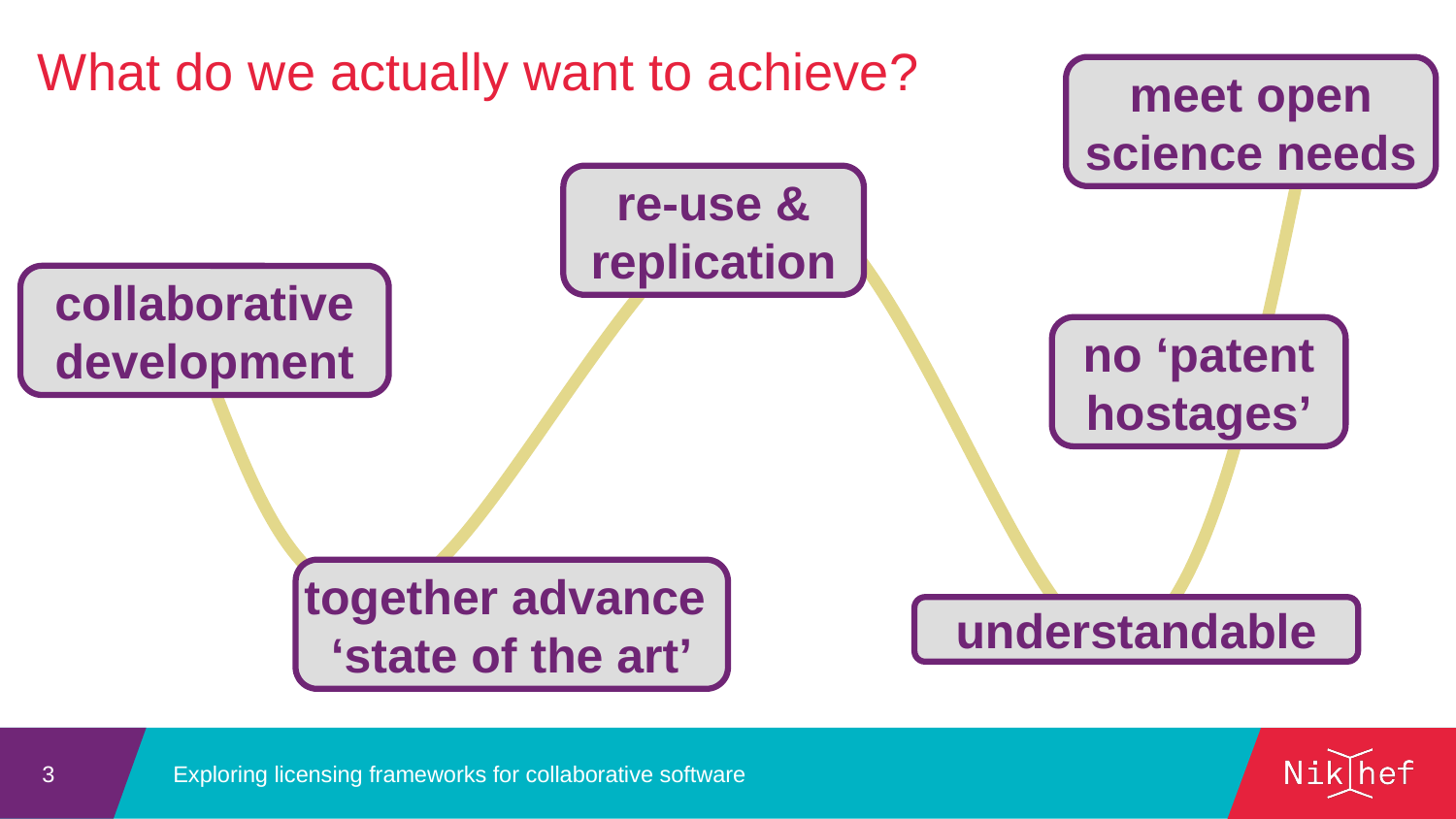

What do we actually want to achieve?
meet open science needs

re-use & replication
collaborative development
no ‘patent hostages’
together advance
‘state of the art’
understandable
Exploring licensing frameworks for collaborative software
3